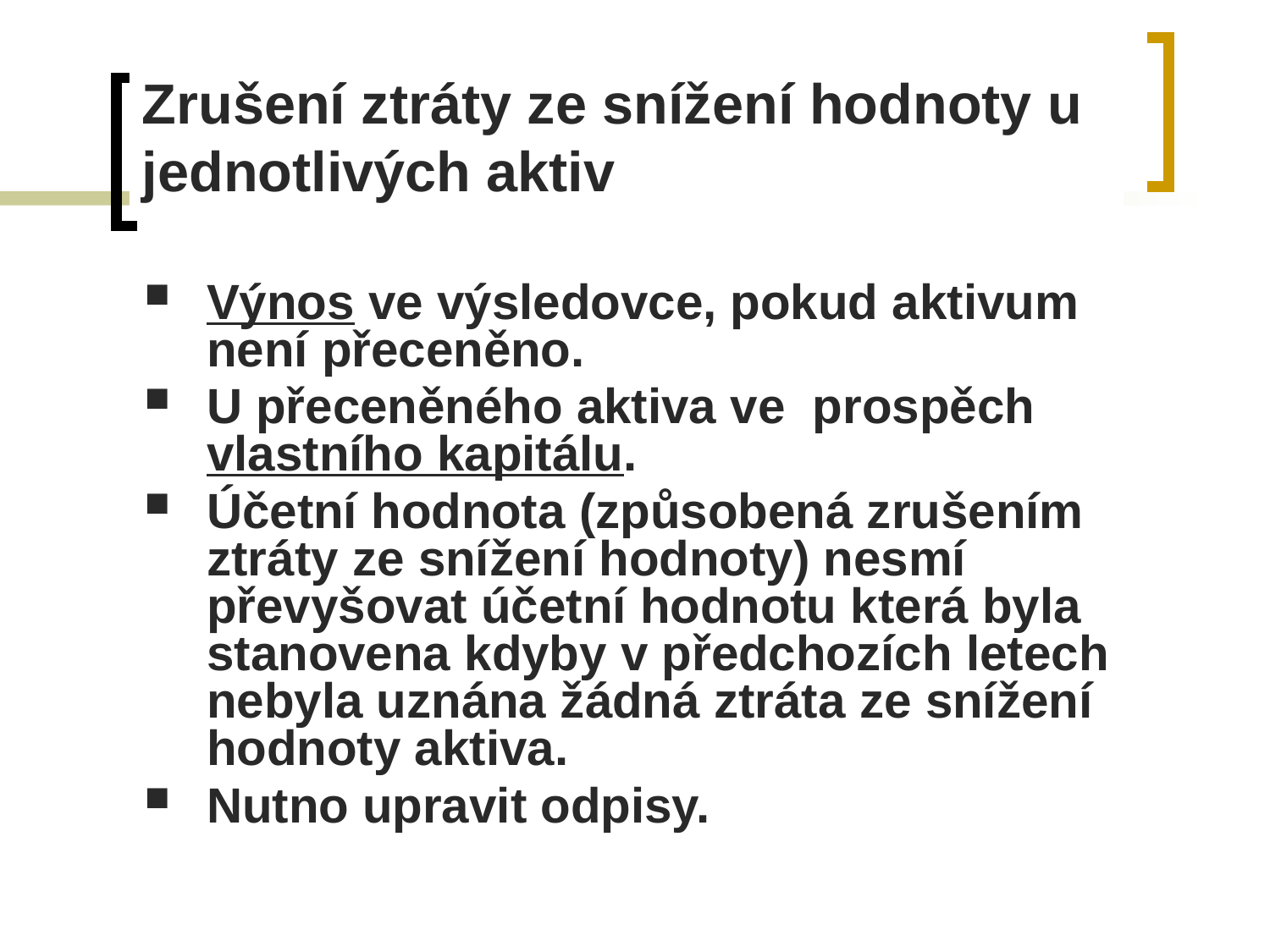

# Zrušení ztráty ze snížení hodnoty u jednotlivých aktiv
Výnos ve výsledovce, pokud aktivum není přeceněno.
U přeceněného aktiva ve  prospěch vlastního kapitálu.
Účetní hodnota (způsobená zrušením ztráty ze snížení hodnoty) nesmí převyšovat účetní hodnotu která byla stanovena kdyby v předchozích letech nebyla uznána žádná ztráta ze snížení hodnoty aktiva.
Nutno upravit odpisy.